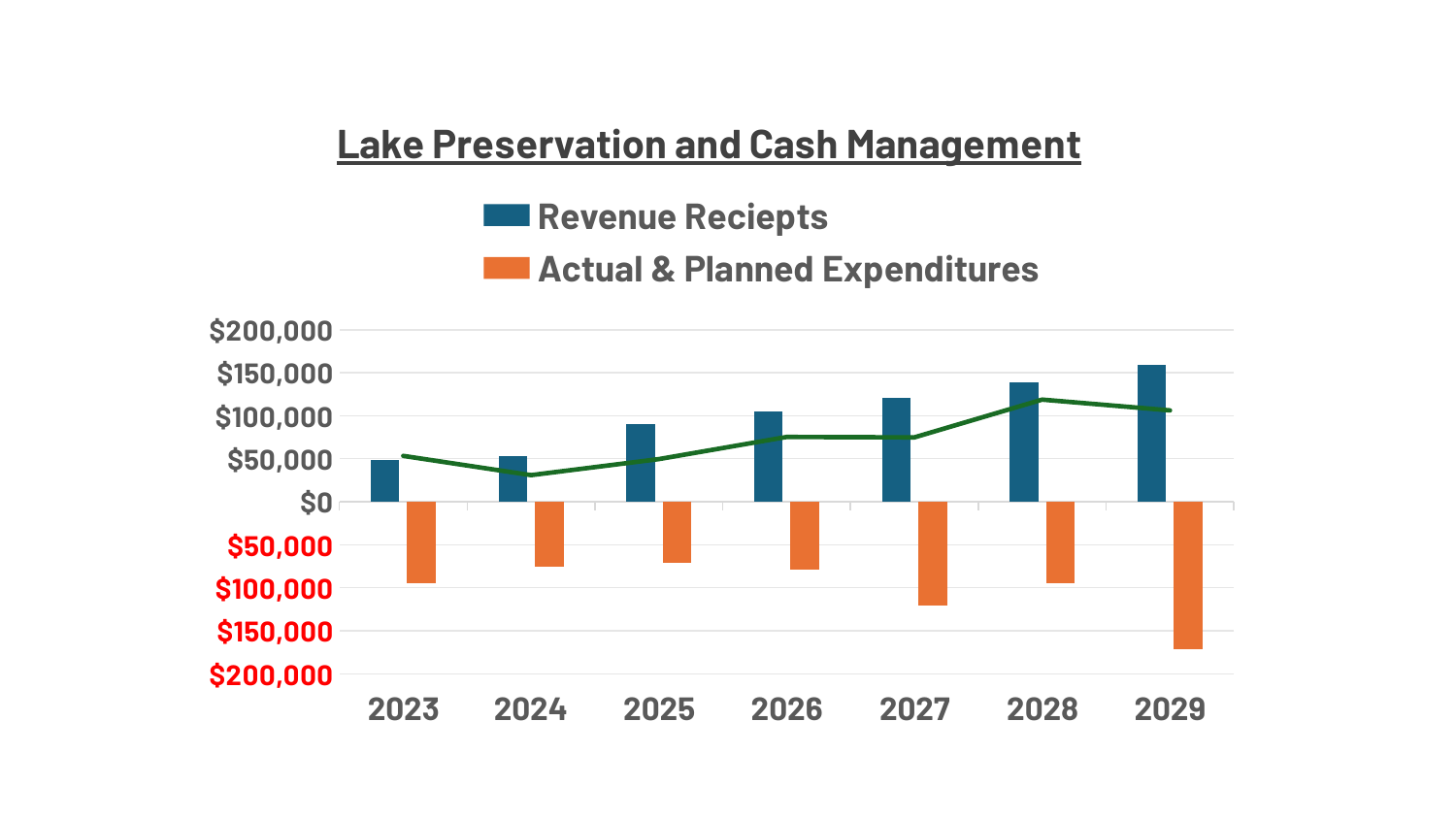

### Chart: Lake Preservation and Cash Management

| Category | Revenue Reciepts | Actual & Planned Expenditures  | Ending Cash Reserves |
|---|---|---|---|
| 2023 | 48461.11 | -94872.7 | 53273.0 |
| 2024 | 53077.78 | -75441.09 | 30909.69 |
| 2025 | 90137.0 | -71513.0 | 49533.69 |
| 2026 | 104905.0 | -79226.0 | 75212.69 |
| 2027 | 120461.0 | -120875.0 | 74798.69 |
| 2028 | 138257.0 | -94315.0 | 118740.69 |
| 2029 | 158641.0 | -171240.0 | 106141.69 |